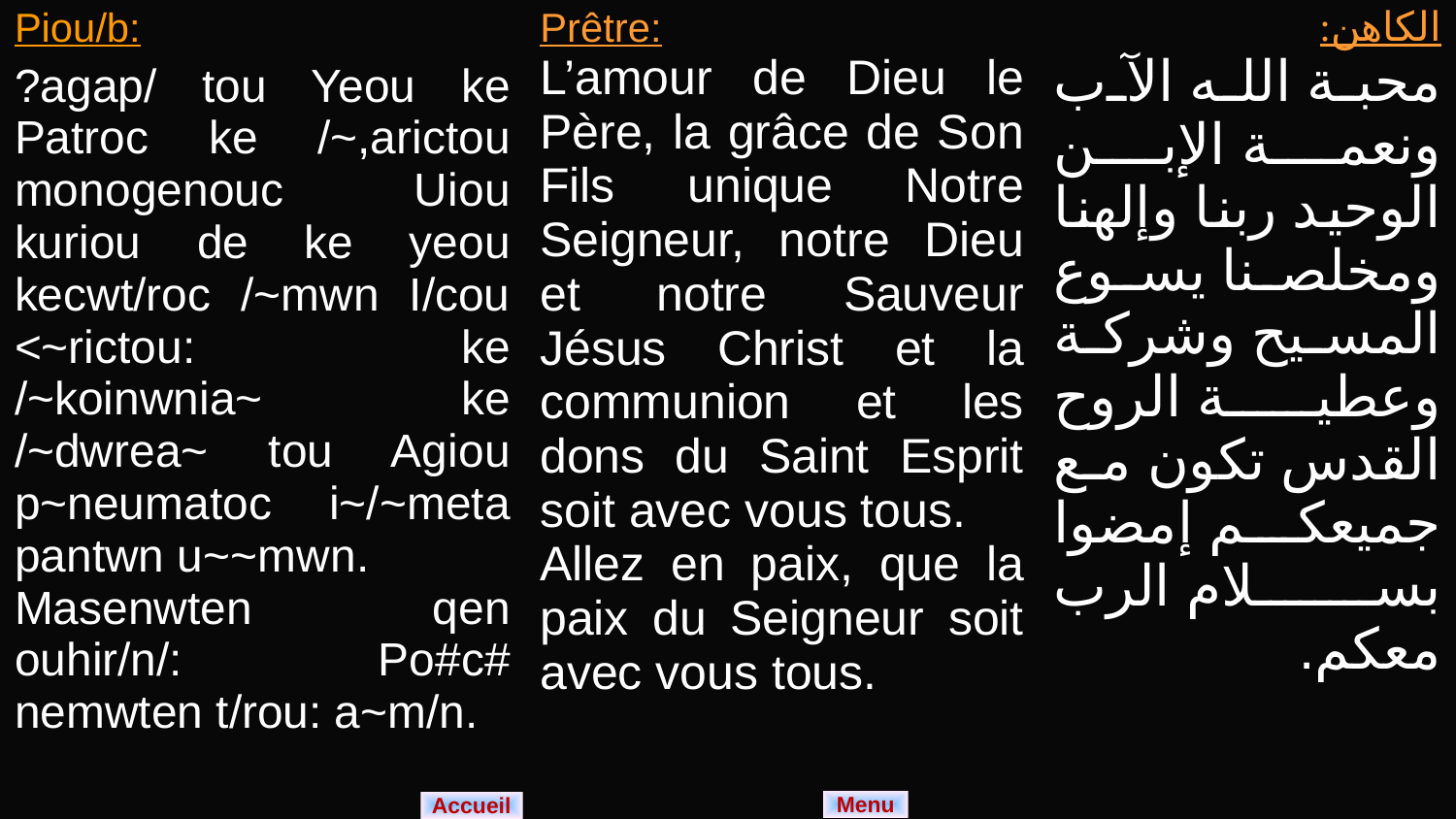

| Piou/b: ?agap/ tou Yeou ke Patroc ke /~,arictou monogenouc Uiou kuriou de ke yeou kecwt/roc /~mwn I/cou <~rictou: ke /~koinwnia~ ke /~dwrea~ tou Agiou p~neumatoc i~/~meta pantwn u~~mwn. Masenwten qen ouhir/n/: Po#c# nemwten t/rou: a~m/n. | Prêtre: L’amour de Dieu le Père, la grâce de Son Fils unique Notre Seigneur, notre Dieu et notre Sauveur Jésus Christ et la communion et les dons du Saint Esprit soit avec vous tous. Allez en paix, que la paix du Seigneur soit avec vous tous. | الكاهن: محبة الله الآب ونعمة الإبن الوحيد ربنا وإلهنا ومخلصنا يسوع المسيح وشركة وعطية الروح القدس تكون مع جميعكم إمضوا بسلام الرب معكم. |
| --- | --- | --- |
Menu